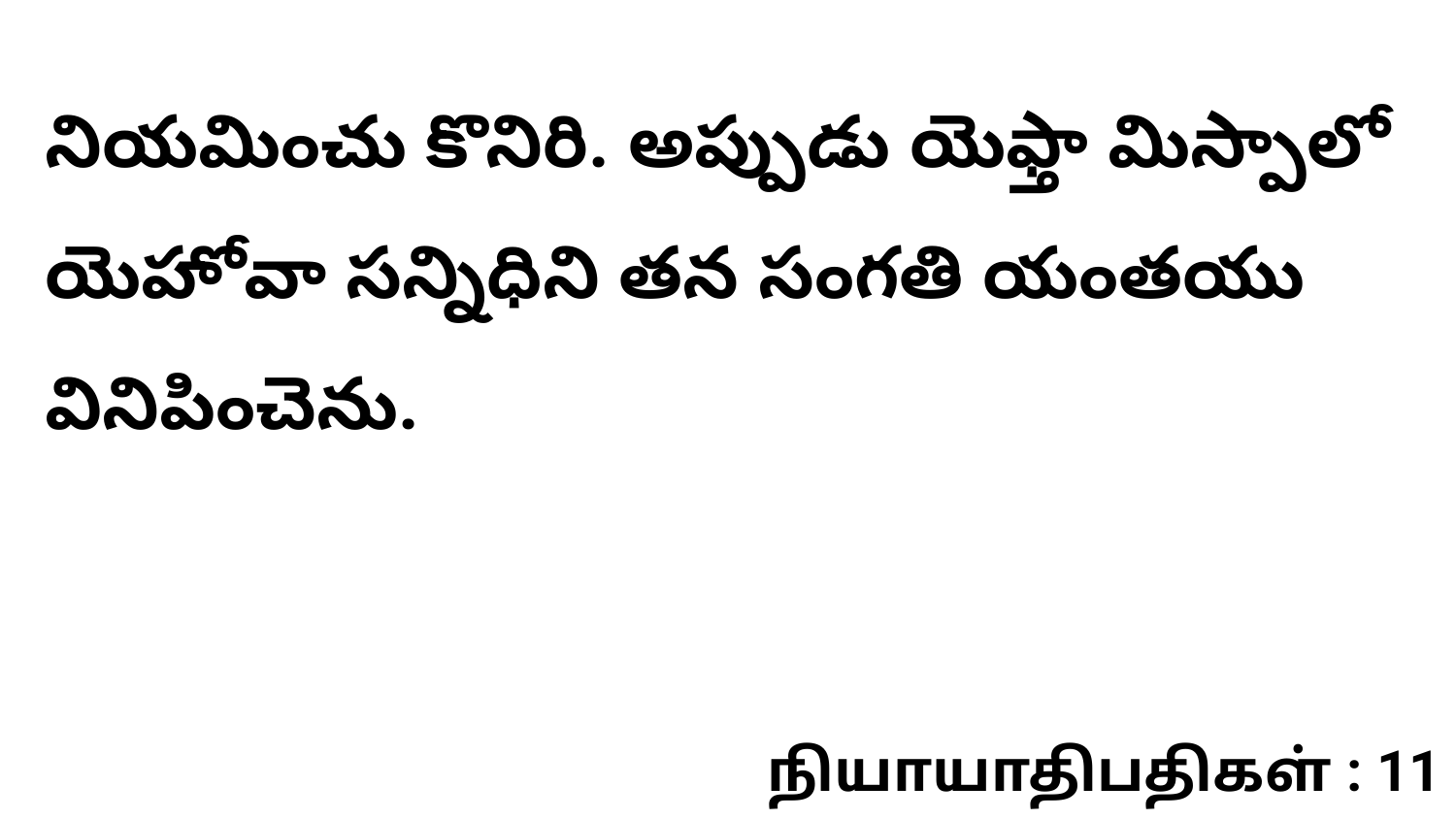

నియమించు కొనిరి. అప్పుడు యెఫ్తా మిస్పాలో యెహోవా సన్నిధిని తన సంగతి యంతయు వినిపించెను.
நியாயாதிபதிகள் : 11